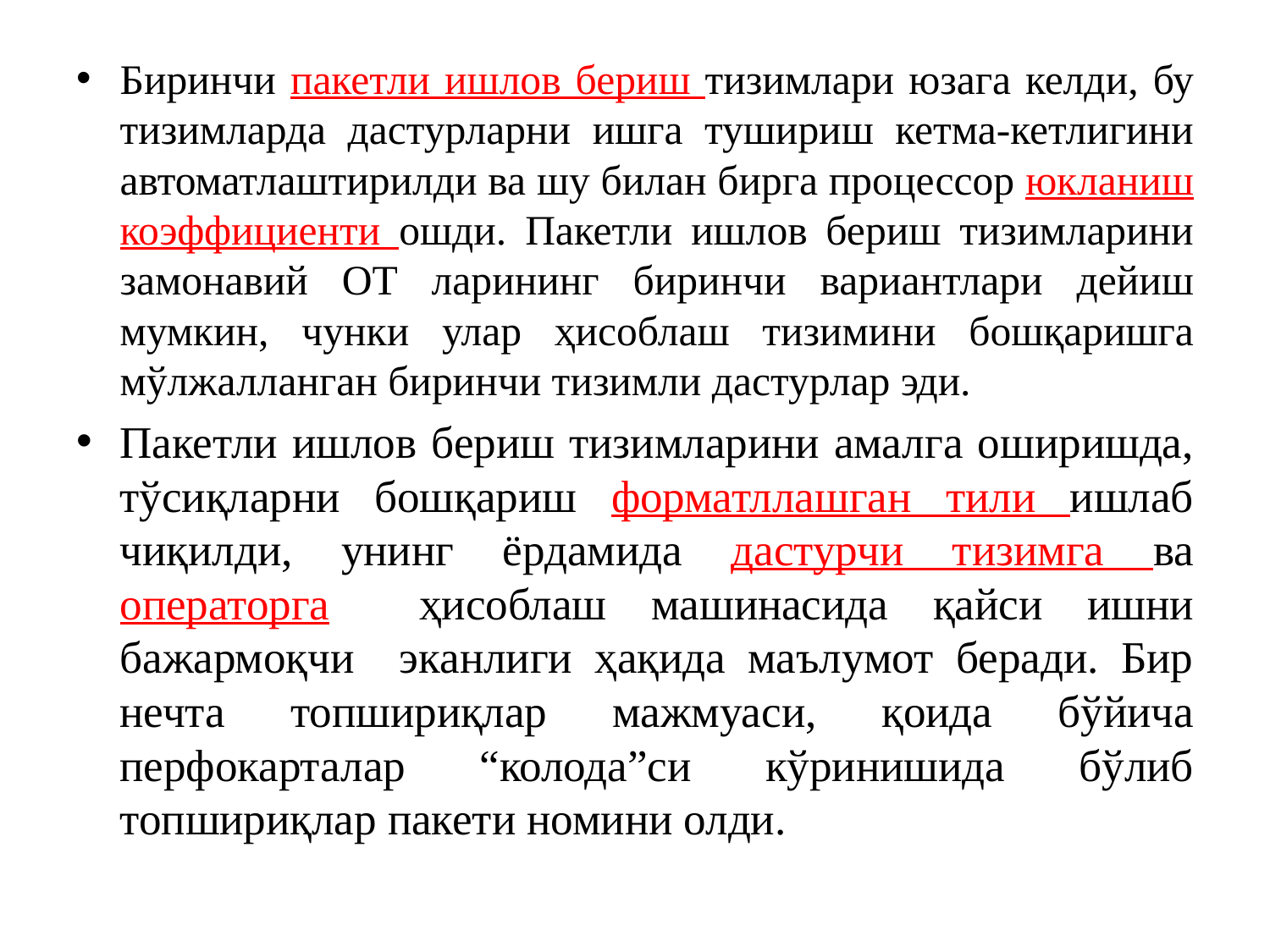

Биринчи пакетли ишлов бериш тизимлари юзага келди, бу тизимларда дастурларни ишга тушириш кетма-кетлигини автоматлаштирилди ва шу билан бирга процессор юкланиш коэффициенти ошди. Пакетли ишлов бериш тизимларини замонавий ОТ ларининг биринчи вариантлари дейиш мумкин, чунки улар ҳисоблаш тизимини бошқаришга мўлжалланган биринчи тизимли дастурлар эди.
Пакетли ишлов бериш тизимларини амалга оширишда, тўсиқларни бошқариш форматллашган тили ишлаб чиқилди, унинг ёрдамида дастурчи тизимга ва операторга  ҳисоблаш машинасида қайси ишни бажармоқчи  эканлиги ҳақида маълумот беради. Бир нечта топшириқлар мажмуаси, қоида бўйича перфокарталар “колода”си кўринишида бўлиб топшириқлар пакети номини олди.